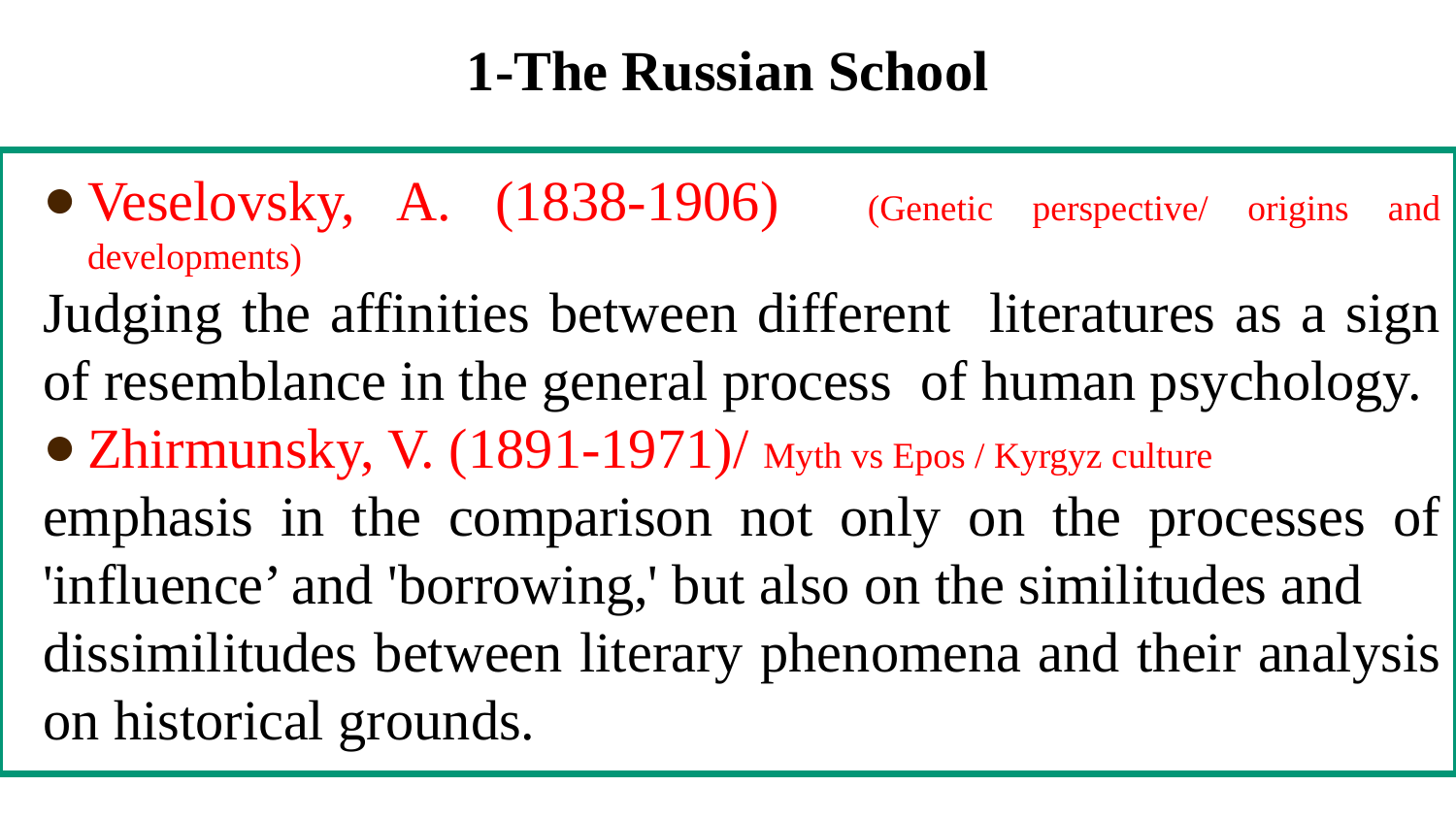

# 1-The Russian School
Veselovsky, A. (1838-1906)  (Genetic perspective/ origins and developments)
Judging the affinities between different  literatures as a sign of resemblance in the general process  of human psychology.
Zhirmunsky, V. (1891-1971)/ Myth vs Epos / Kyrgyz culture
emphasis in the comparison not only on the processes of 'influence’ and 'borrowing,' but also on the similitudes and
dissimilitudes between literary phenomena and their analysis on historical grounds.